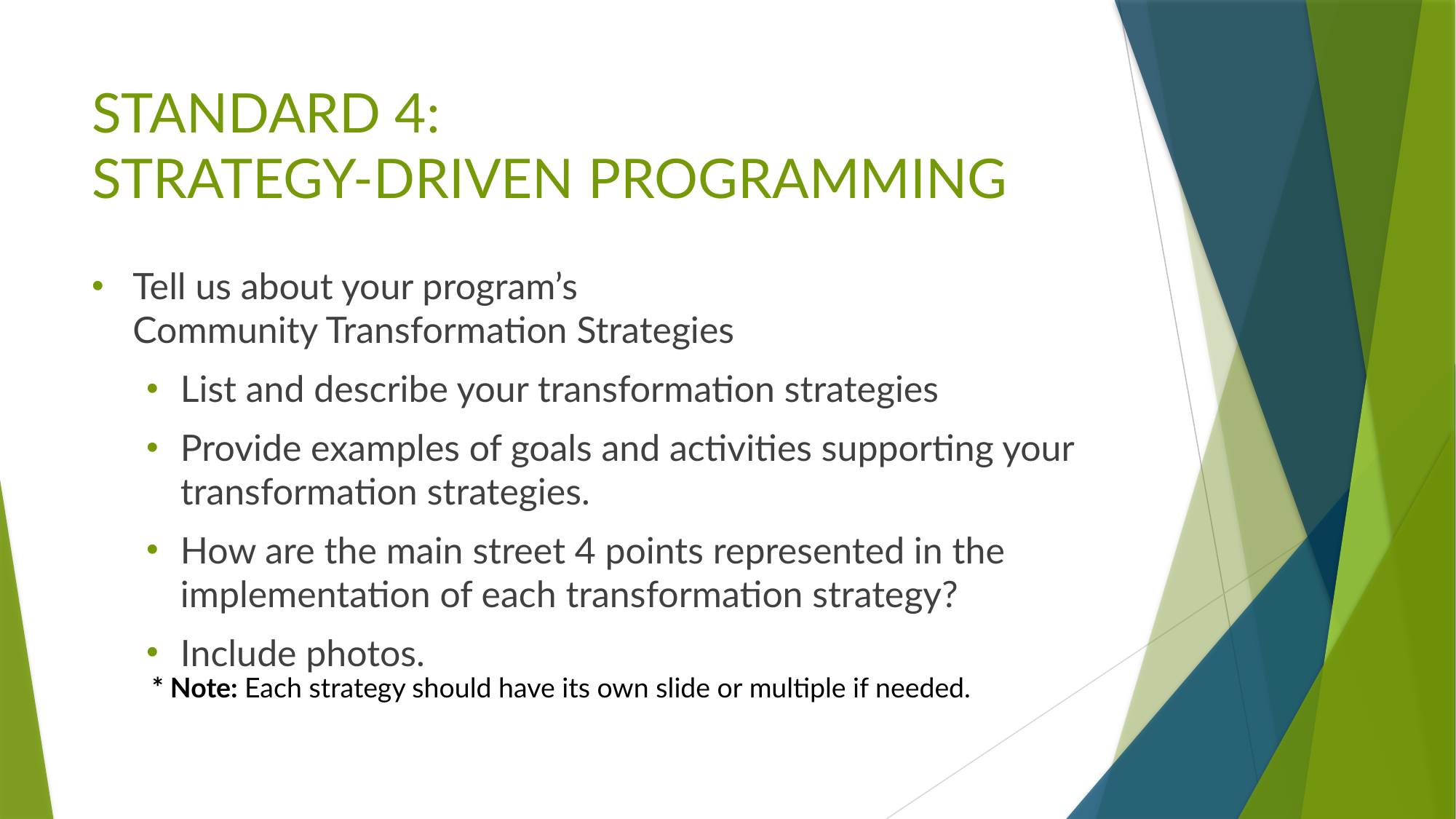

# STANDARD 4: STRATEGY-DRIVEN PROGRAMMING
Tell us about your program’s 
Community Transformation Strategies
List and describe your transformation strategies
Provide examples of goals and activities supporting your transformation strategies.
How are the main street 4 points represented in the implementation of each transformation strategy?
Include photos.
* Note: Each strategy should have its own slide or multiple if needed.​